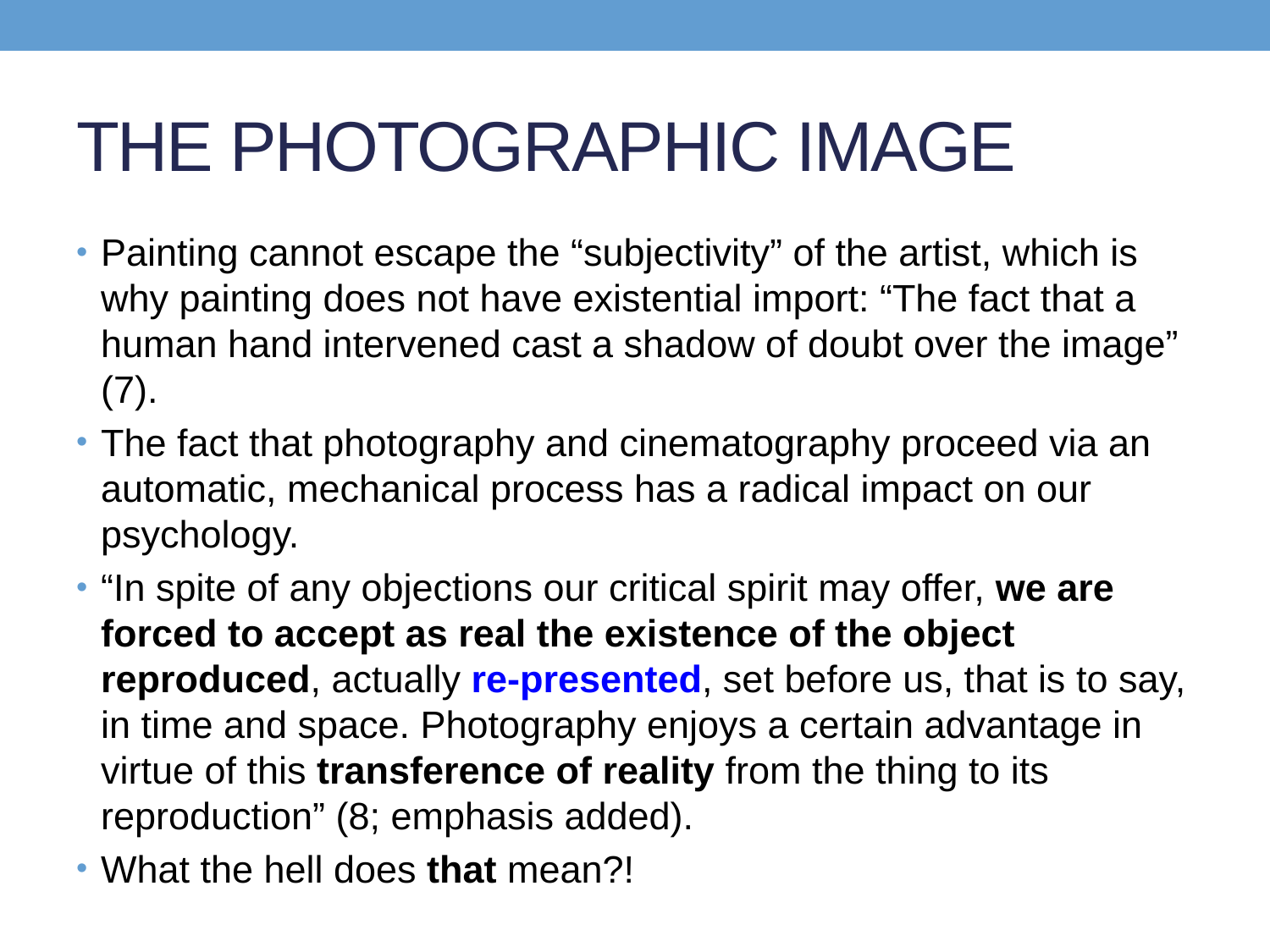

# THE PHOTOGRAPHIC IMAGE
Painting cannot escape the “subjectivity” of the artist, which is why painting does not have existential import: “The fact that a human hand intervened cast a shadow of doubt over the image” (7).
The fact that photography and cinematography proceed via an automatic, mechanical process has a radical impact on our psychology.
“In spite of any objections our critical spirit may offer, we are forced to accept as real the existence of the object reproduced, actually re-presented, set before us, that is to say, in time and space. Photography enjoys a certain advantage in virtue of this transference of reality from the thing to its reproduction” (8; emphasis added).
What the hell does that mean?!